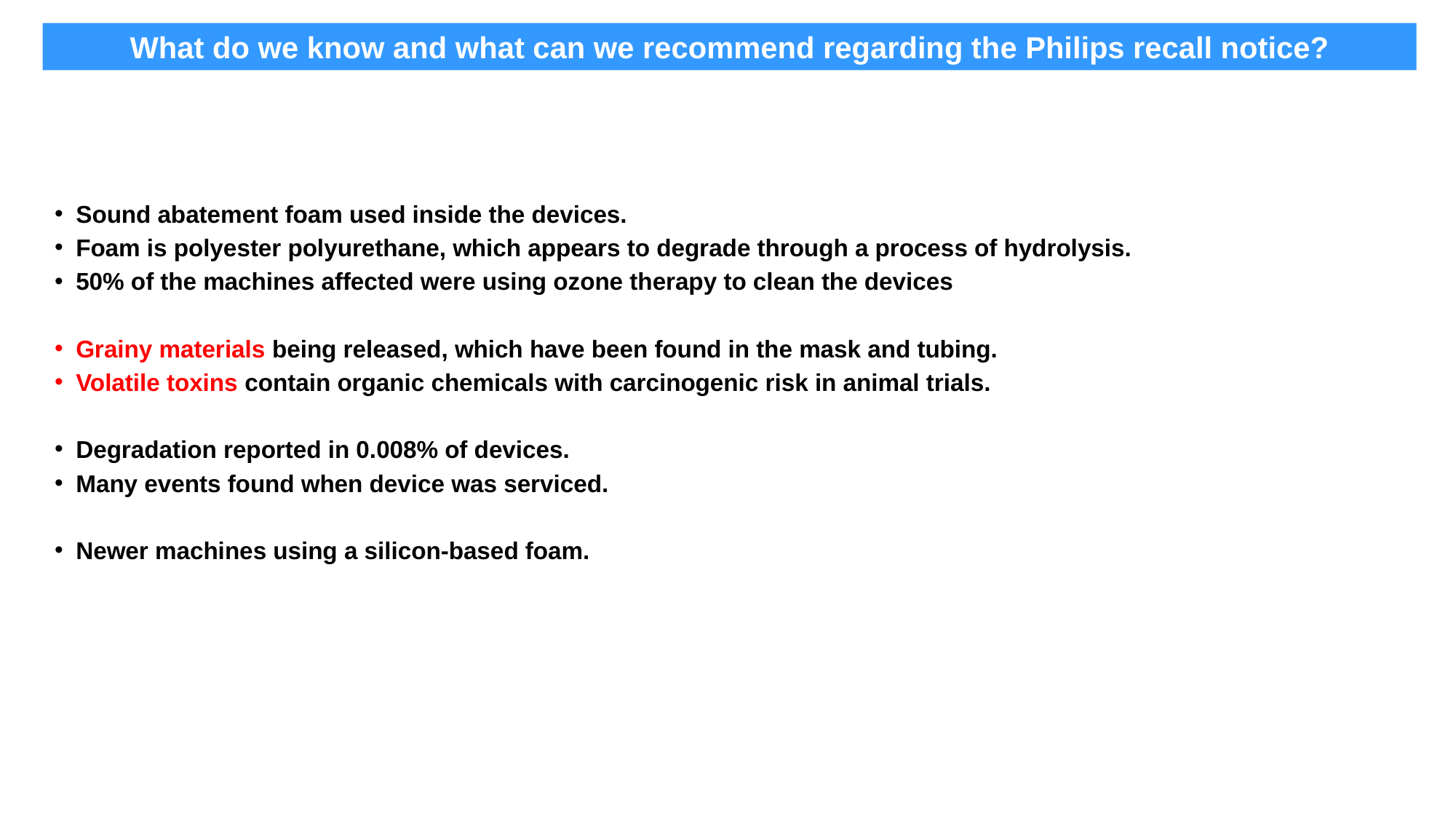

What do we know and what can we recommend regarding the Philips recall notice?
Sound abatement foam used inside the devices.
Foam is polyester polyurethane, which appears to degrade through a process of hydrolysis.
50% of the machines affected were using ozone therapy to clean the devices

Grainy materials being released, which have been found in the mask and tubing.
Volatile toxins contain organic chemicals with carcinogenic risk in animal trials.

Degradation reported in 0.008% of devices.
Many events found when device was serviced.

Newer machines using a silicon-based foam.